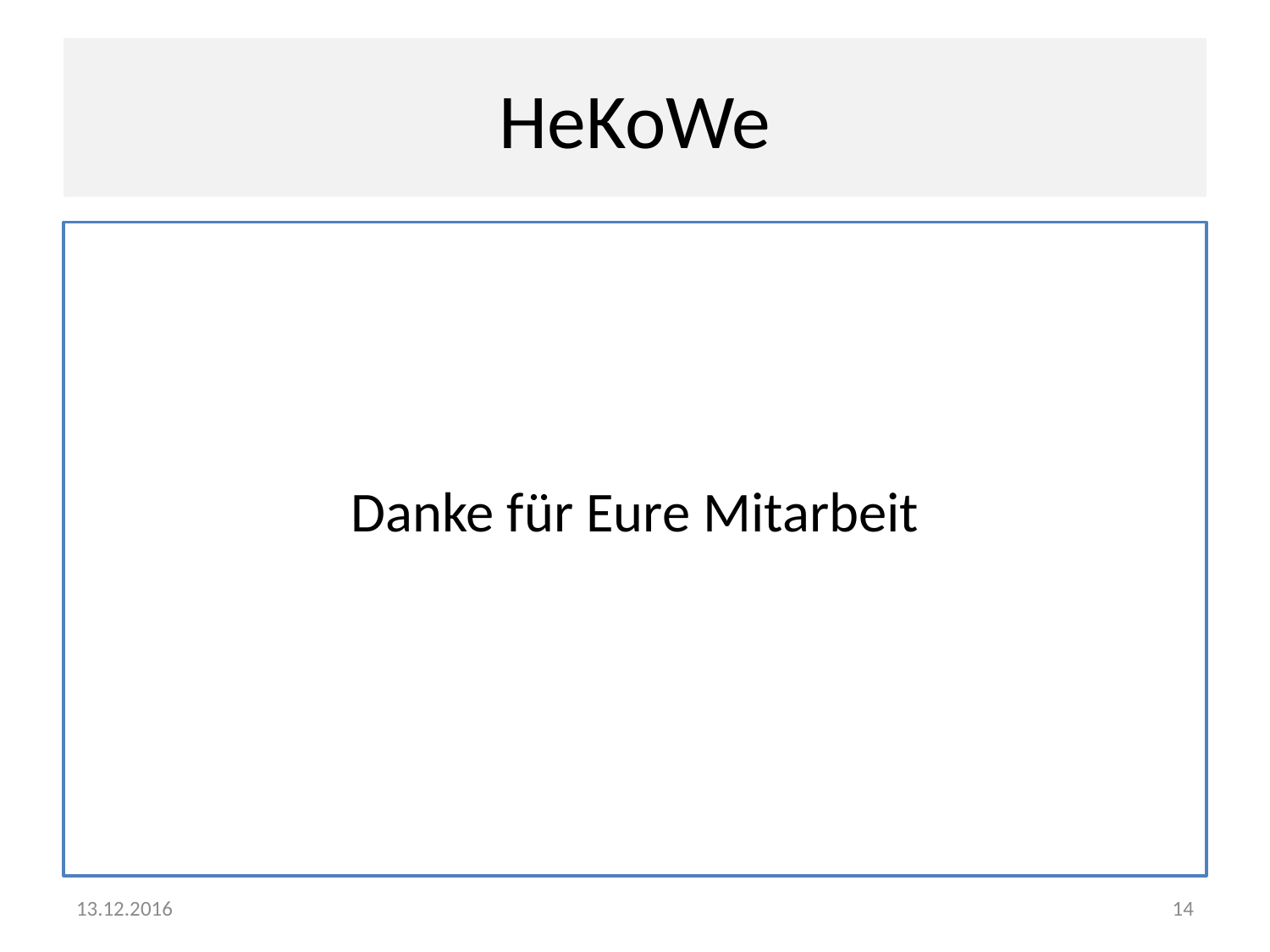

# HeKoWe
Danke für Eure Mitarbeit

13.12.2016
14